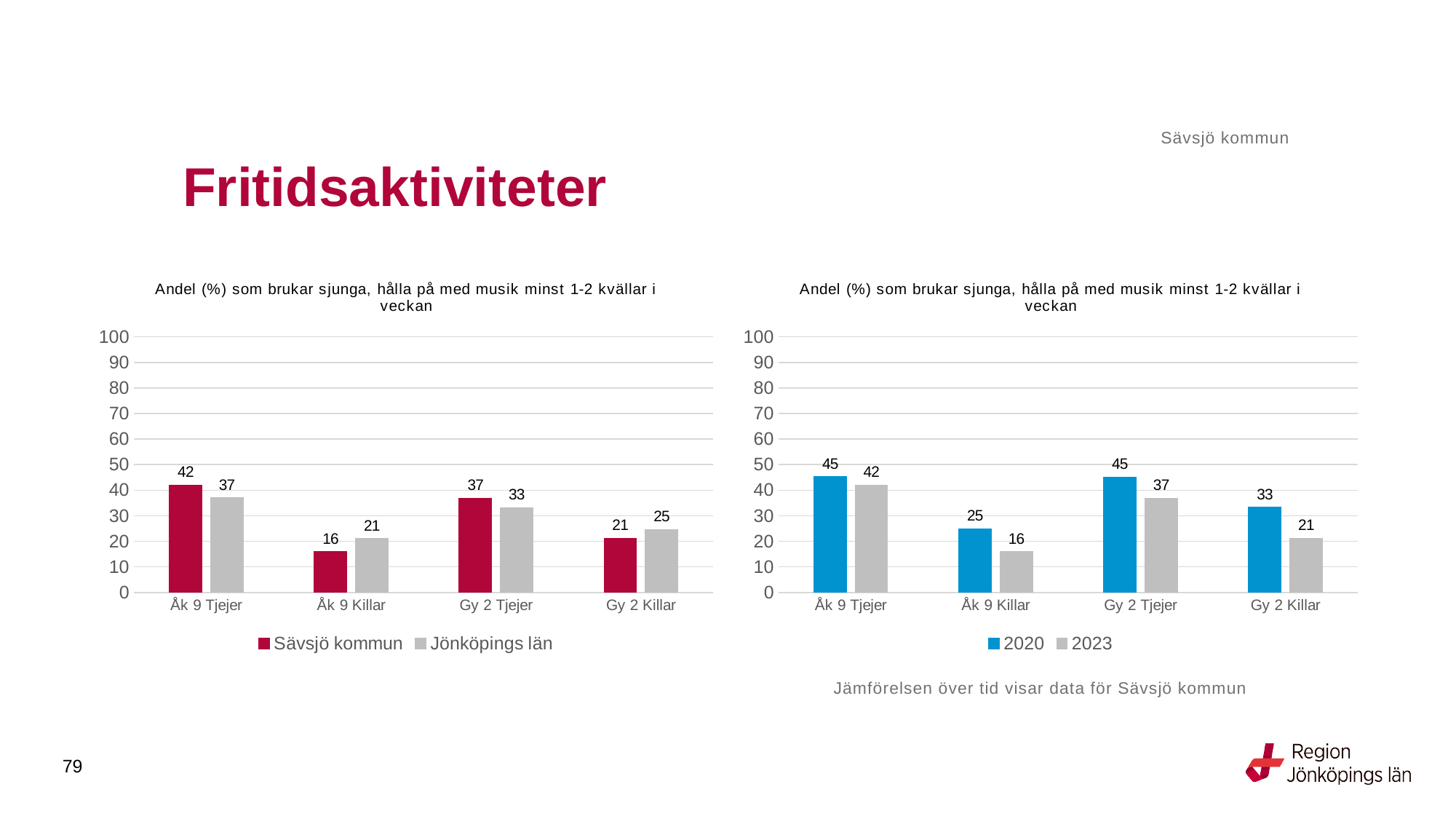

Sävsjö kommun
# Fritidsaktiviteter

### Chart: Andel (%) som brukar sjunga, hålla på med musik minst 1-2 kvällar i veckan

| Category | Sävsjö kommun | Jönköpings län |
|---|---|---|
| Åk 9 Tjejer | 42.0 | 37.0735 |
| Åk 9 Killar | 16.0 | 21.0778 |
| Gy 2 Tjejer | 36.8421 | 33.2398 |
| Gy 2 Killar | 21.2121 | 24.6429 |

### Chart: Andel (%) som brukar sjunga, hålla på med musik minst 1-2 kvällar i veckan

| Category | 2020 | 2023 |
|---|---|---|
| Åk 9 Tjejer | 45.283 | 42.0 |
| Åk 9 Killar | 25.0 | 16.0 |
| Gy 2 Tjejer | 45.1613 | 36.8421 |
| Gy 2 Killar | 33.3333 | 21.2121 |
Jämförelsen över tid visar data för Sävsjö kommun
79